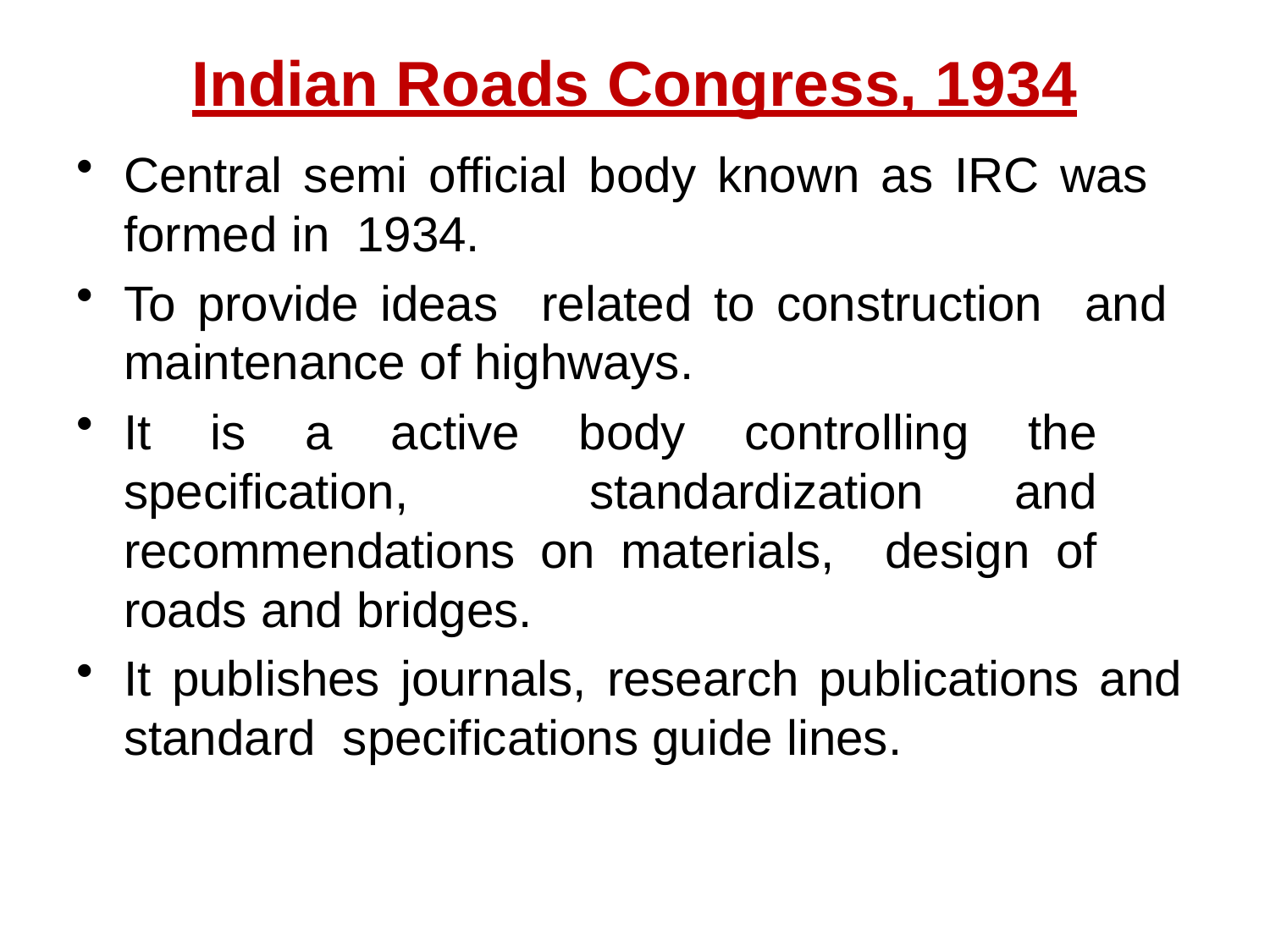

# Indian Roads Congress, 1934
Central semi official body known as IRC was formed in  1934.
To provide ideas  related to construction  and maintenance of highways.
It is a active body controlling the specification,  standardization and recommendations on materials,  design of roads and bridges.
It publishes journals, research publications and standard  specifications guide lines.